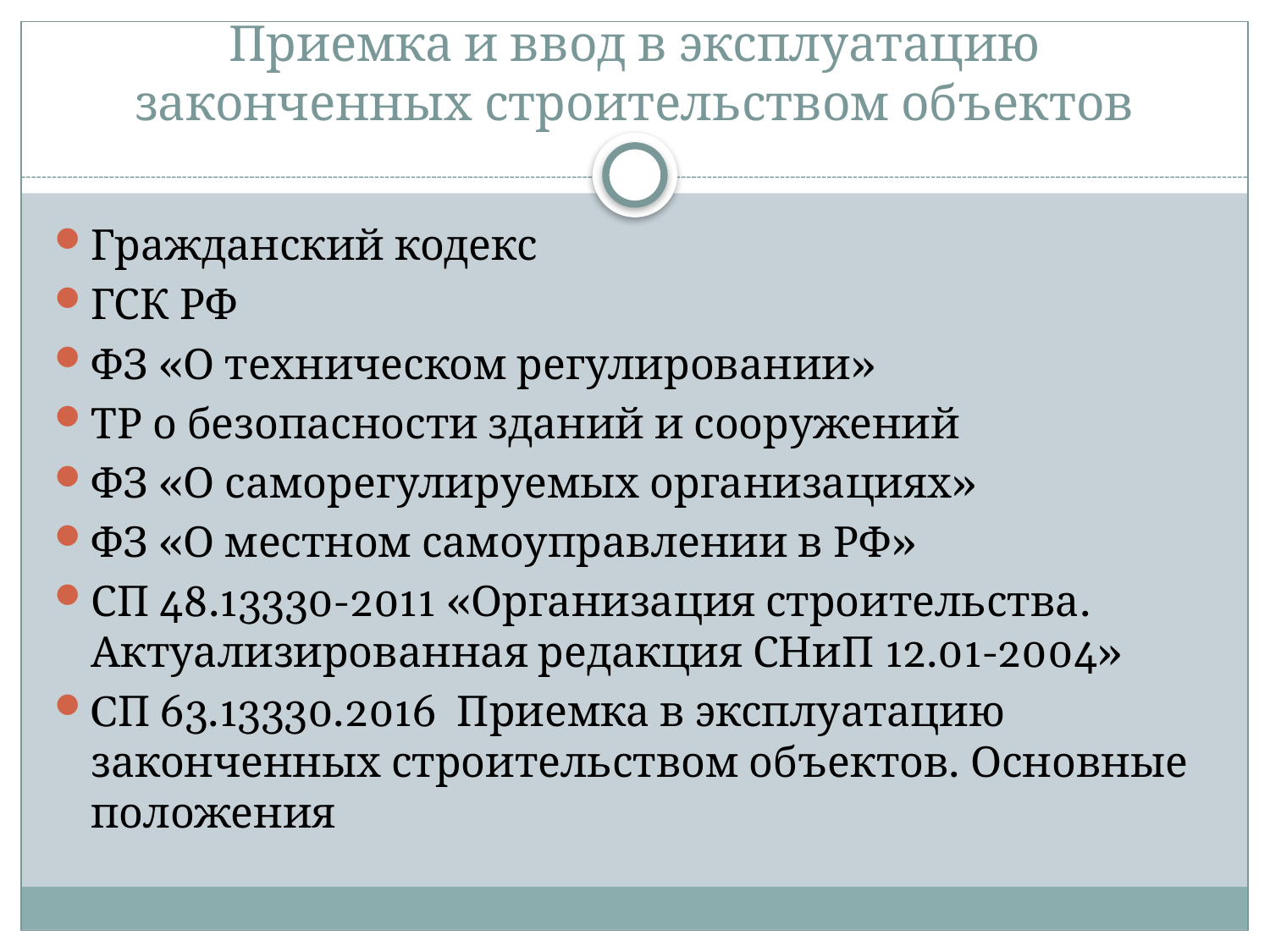

# Приемка и ввод в эксплуатацию законченных строительством объектов
Гражданский кодекс
ГСК РФ
ФЗ «О техническом регулировании»
ТР о безопасности зданий и сооружений
ФЗ «О саморегулируемых организациях»
ФЗ «О местном самоуправлении в РФ»
СП 48.13330-2011 «Организация строительства. Актуализированная редакция СНиП 12.01-2004»
CП 63.13330.2016  Приемка в эксплуатацию законченных строительством объектов. Основные положения